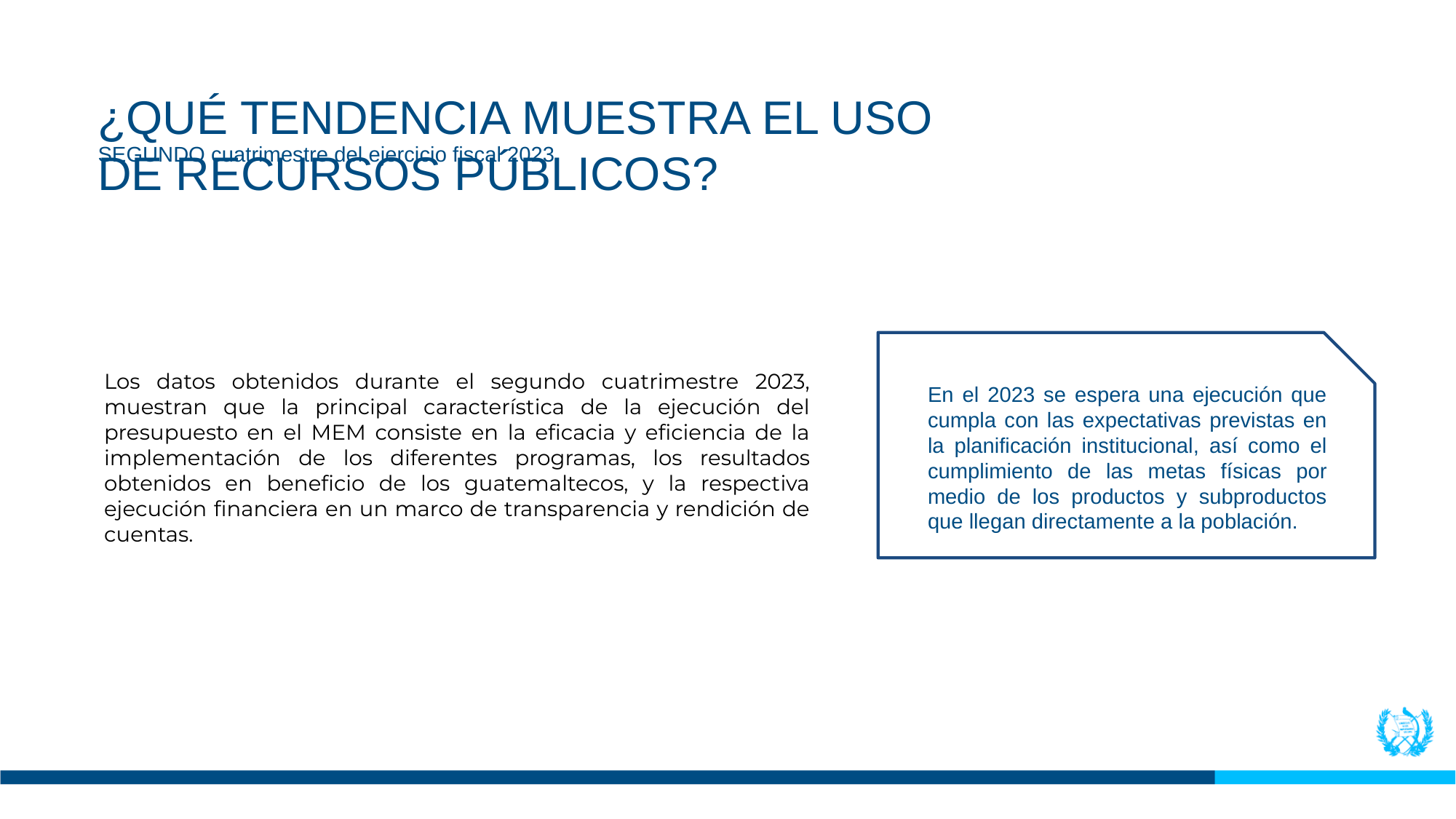

¿QUÉ TENDENCIA MUESTRA EL USO DE RECURSOS PÚBLICOS?
SEGUNDO cuatrimestre del ejercicio fiscal 2023

Los datos obtenidos durante el segundo cuatrimestre 2023, muestran que la principal característica de la ejecución del presupuesto en el MEM consiste en la eficacia y eficiencia de la implementación de los diferentes programas, los resultados obtenidos en beneficio de los guatemaltecos, y la respectiva ejecución financiera en un marco de transparencia y rendición de cuentas.
En el 2023 se espera una ejecución que cumpla con las expectativas previstas en la planificación institucional, así como el cumplimiento de las metas físicas por medio de los productos y subproductos que llegan directamente a la población.